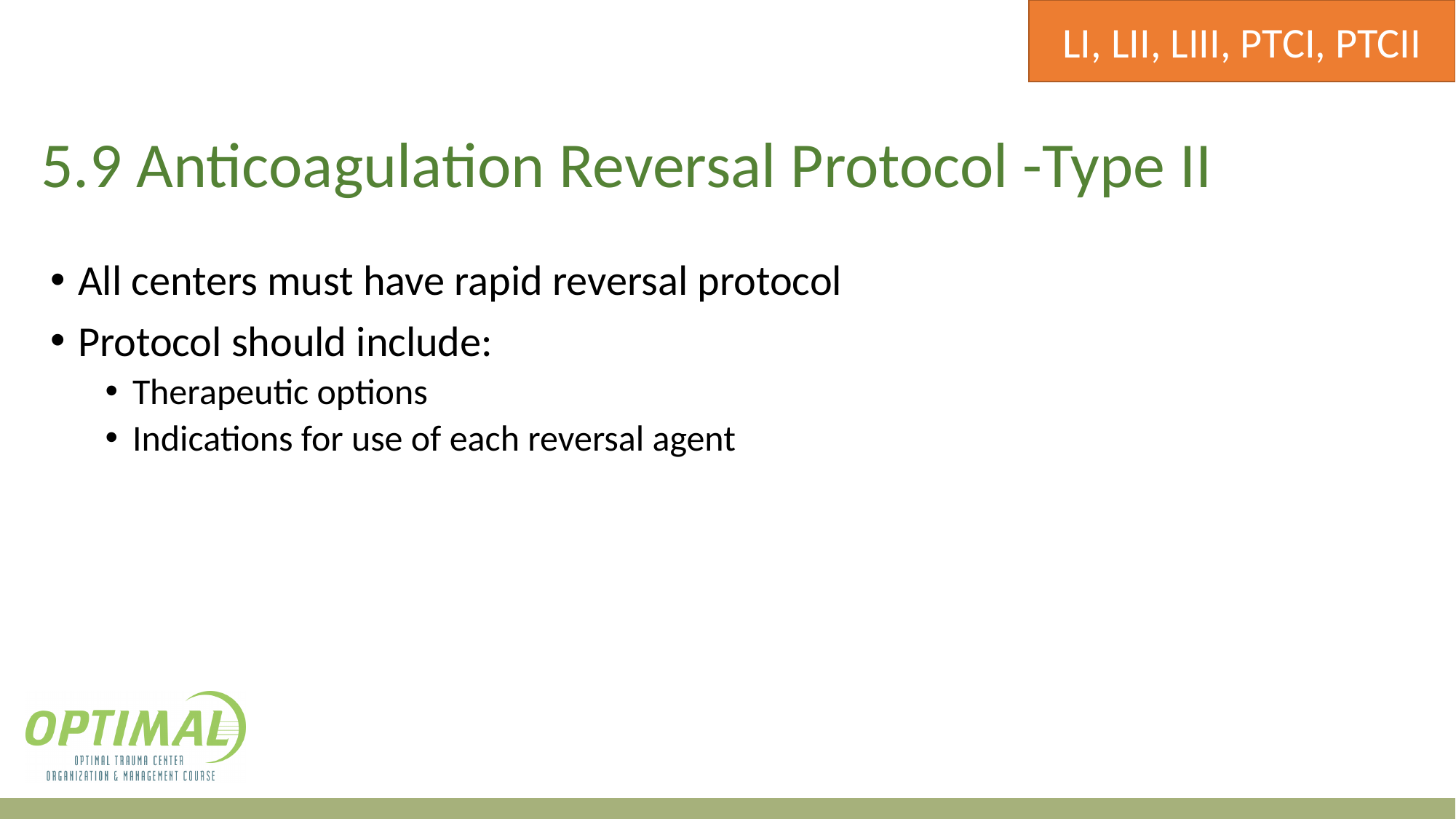

LI, LII, LIII, PTCI, PTCII
# 5.9 Anticoagulation Reversal Protocol -Type II
All centers must have rapid reversal protocol
Protocol should include:
Therapeutic options
Indications for use of each reversal agent